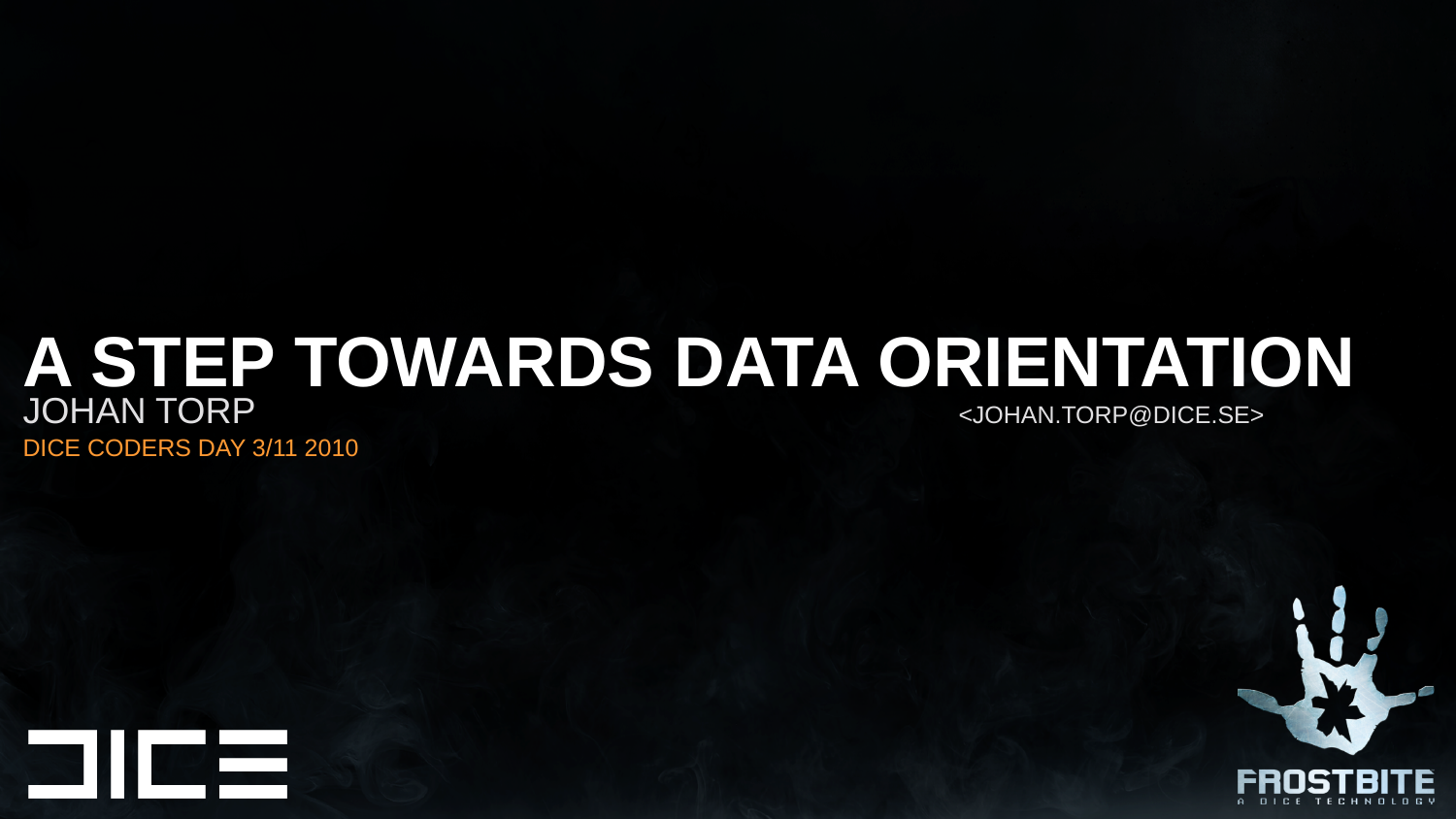

# A step towards data orientation
JOHAN TORP                                                                     <JOHAN.torp@DICE.SE>
DICE CODERS DAY 3/11 2010